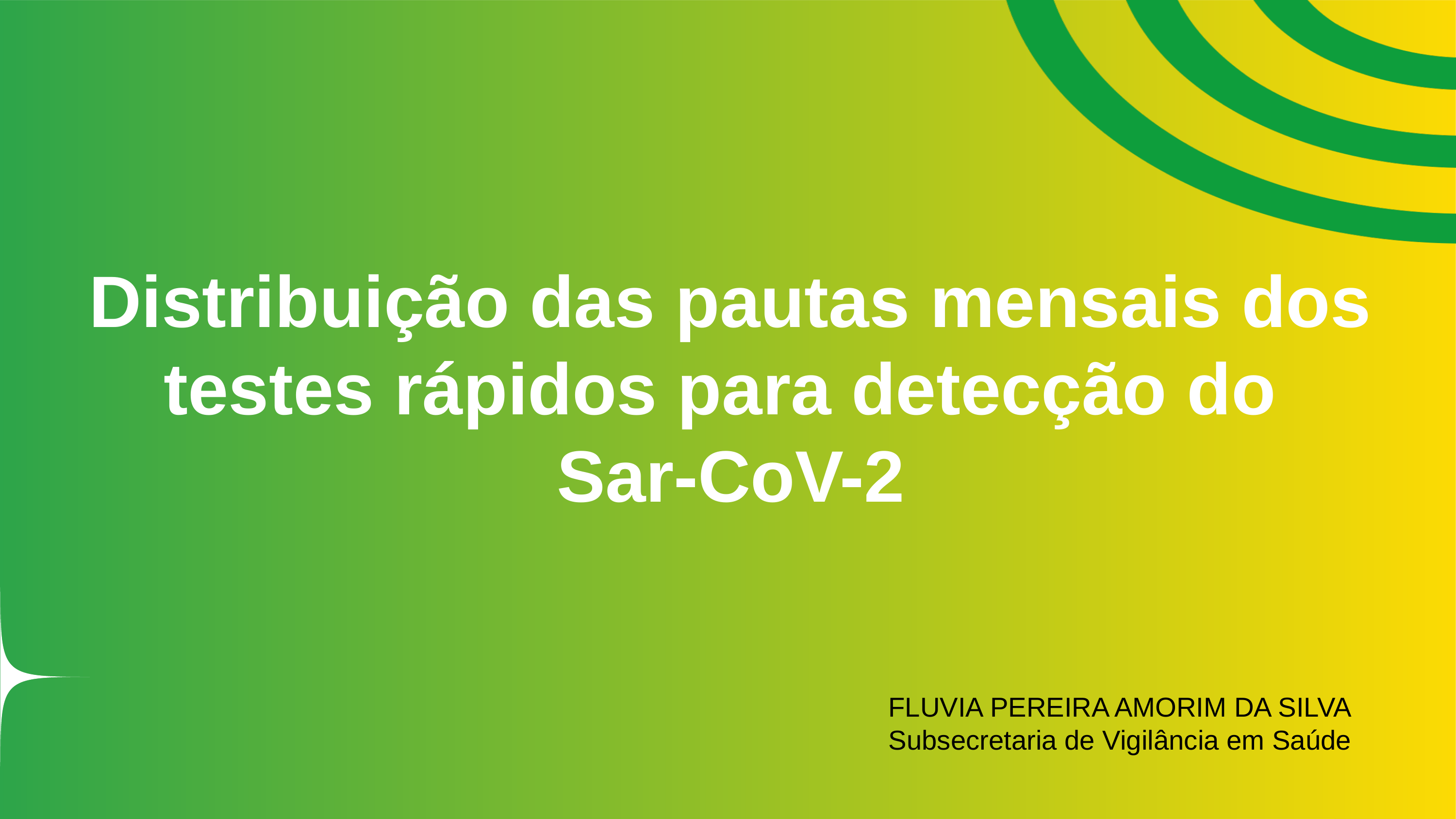

Distribuição das pautas mensais dos testes rápidos para detecção do
Sar-CoV-2

FLUVIA PEREIRA AMORIM DA SILVA
Subsecretaria de Vigilância em Saúde